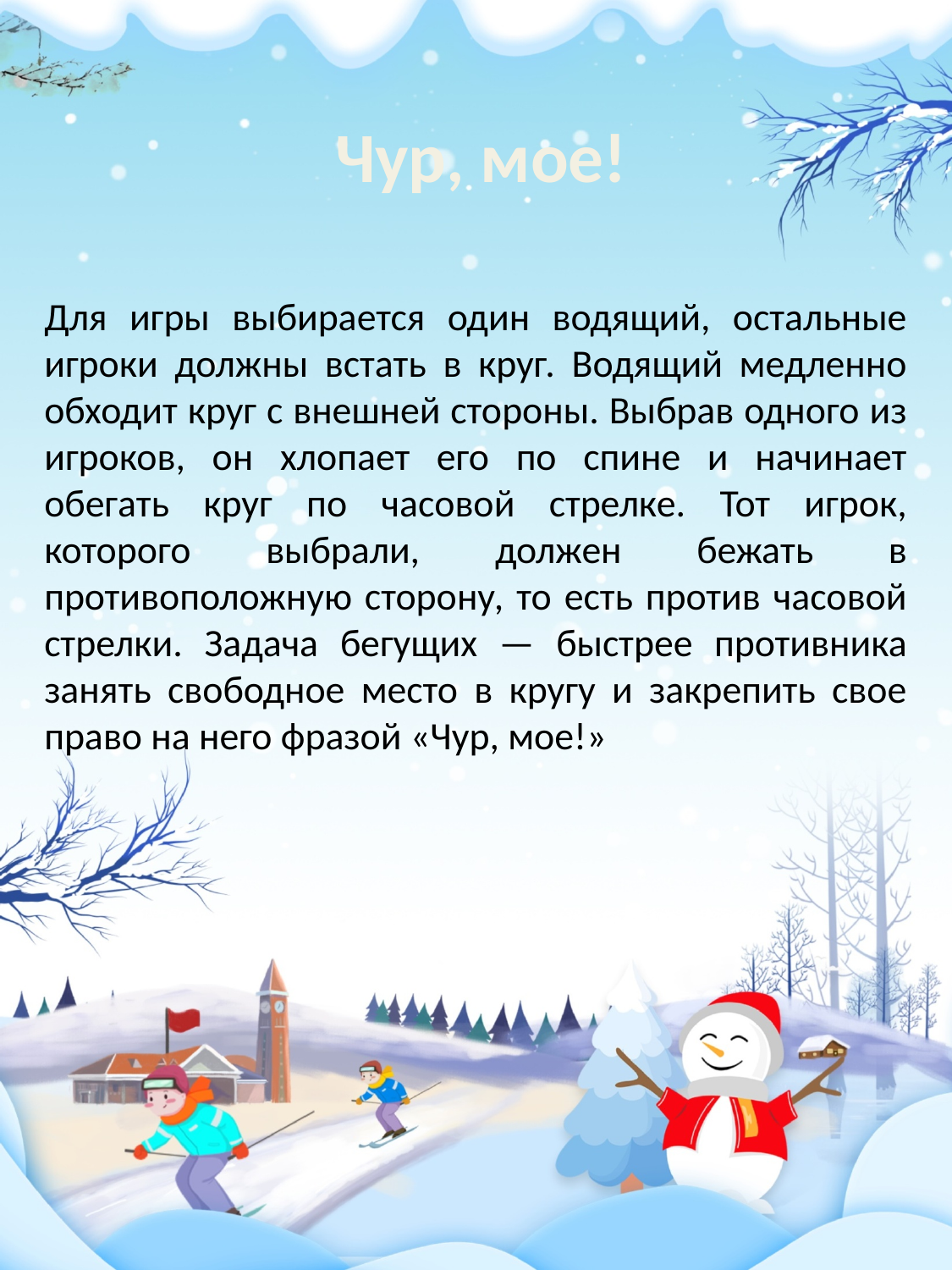

# Чур, мое!
Для игры выбирается один водящий, остальные игроки должны встать в круг. Водящий медленно обходит круг с внешней стороны. Выбрав одного из игроков, он хлопает его по спине и начинает обегать круг по часовой стрелке. Тот игрок, которого выбрали, должен бежать в противоположную сторону, то есть против часовой стрелки. Задача бегущих — быстрее противника занять свободное место в кругу и закрепить свое право на него фразой «Чур, мое!»